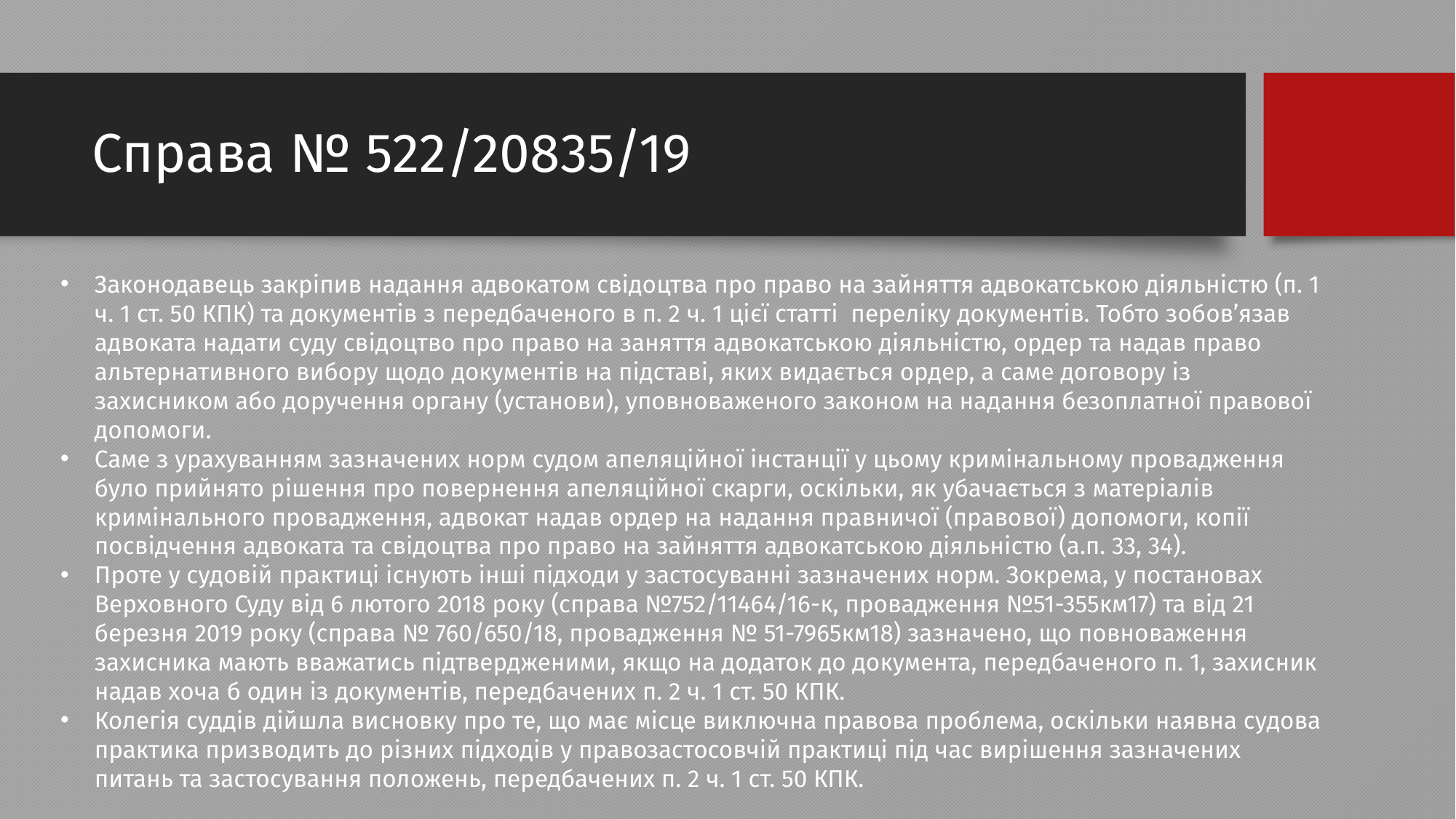

# Справа № 522/20835/19
Законодавець закріпив надання адвокатом свідоцтва про право на зайняття адвокатською діяльністю (п. 1 ч. 1 ст. 50 КПК) та документів з передбаченого в п. 2 ч. 1 цієї статті  переліку документів. Тобто зобов’язав адвоката надати суду свідоцтво про право на заняття адвокатською діяльністю, ордер та надав право альтернативного вибору щодо документів на підставі, яких видається ордер, а саме договору із захисником або доручення органу (установи), уповноваженого законом на надання безоплатної правової допомоги.
Саме з урахуванням зазначених норм судом апеляційної інстанції у цьому кримінальному провадження було прийнято рішення про повернення апеляційної скарги, оскільки, як убачається з матеріалів кримінального провадження, адвокат надав ордер на надання правничої (правової) допомоги, копії посвідчення адвоката та свідоцтва про право на зайняття адвокатською діяльністю (а.п. 33, 34).
Проте у судовій практиці існують інші підходи у застосуванні зазначених норм. Зокрема, у постановах Верховного Суду від 6 лютого 2018 року (справа №752/11464/16-к, провадження №51-355км17) та від 21 березня 2019 року (справа № 760/650/18, провадження № 51-7965км18) зазначено, що повноваження захисника мають вважатись підтвердженими, якщо на додаток до документа, передбаченого п. 1, захисник надав хоча б один із документів, передбачених п. 2 ч. 1 ст. 50 КПК.
Колегія суддів дійшла висновку про те, що має місце виключна правова проблема, оскільки наявна судова практика призводить до різних підходів у правозастосовчій практиці під час вирішення зазначених питань та застосування положень, передбачених п. 2 ч. 1 ст. 50 КПК.